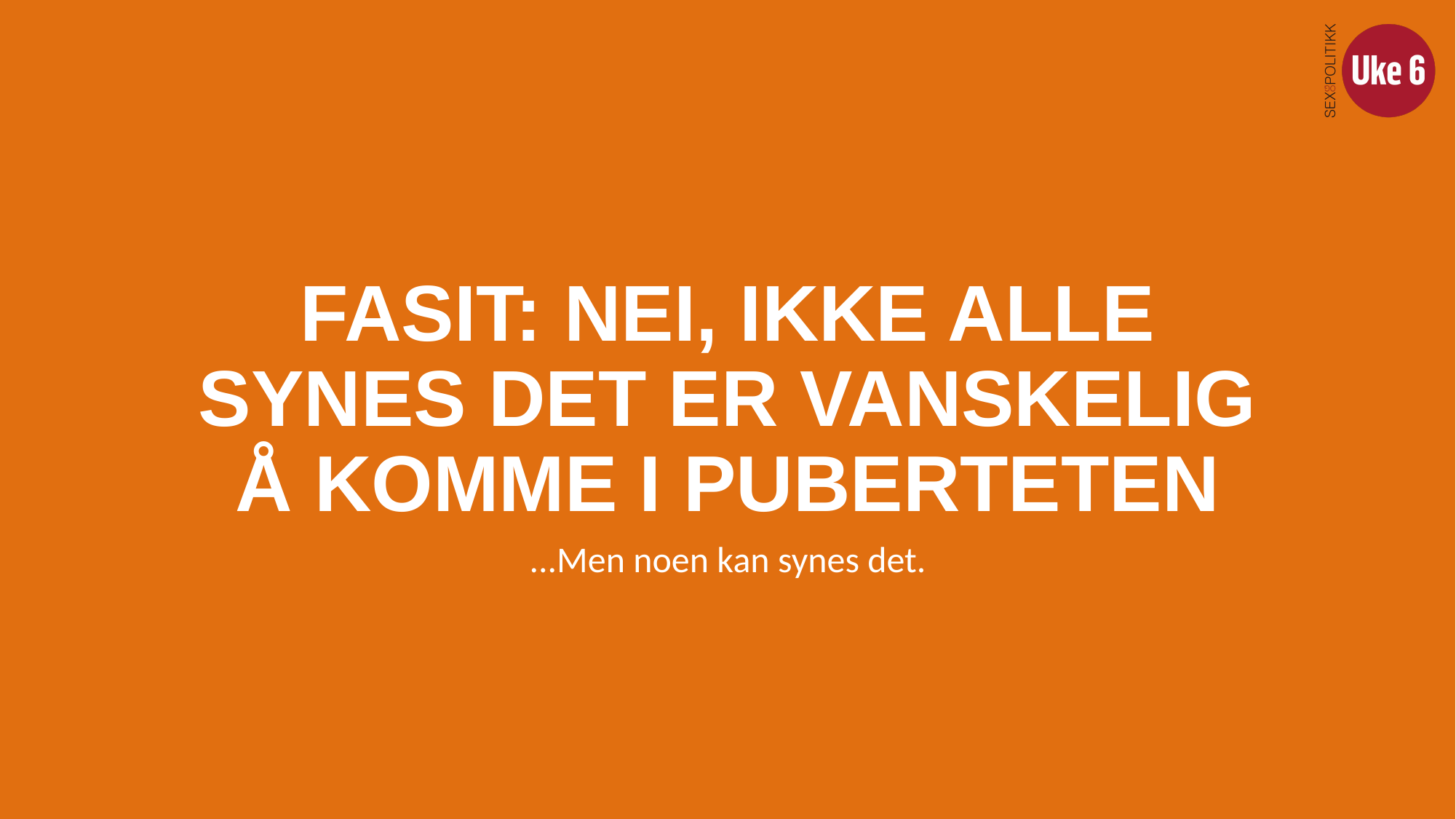

# FASIT: NEI, IKKE ALLE SYNES DET ER VANSKELIG Å KOMME I PUBERTETEN
...Men noen kan synes det.